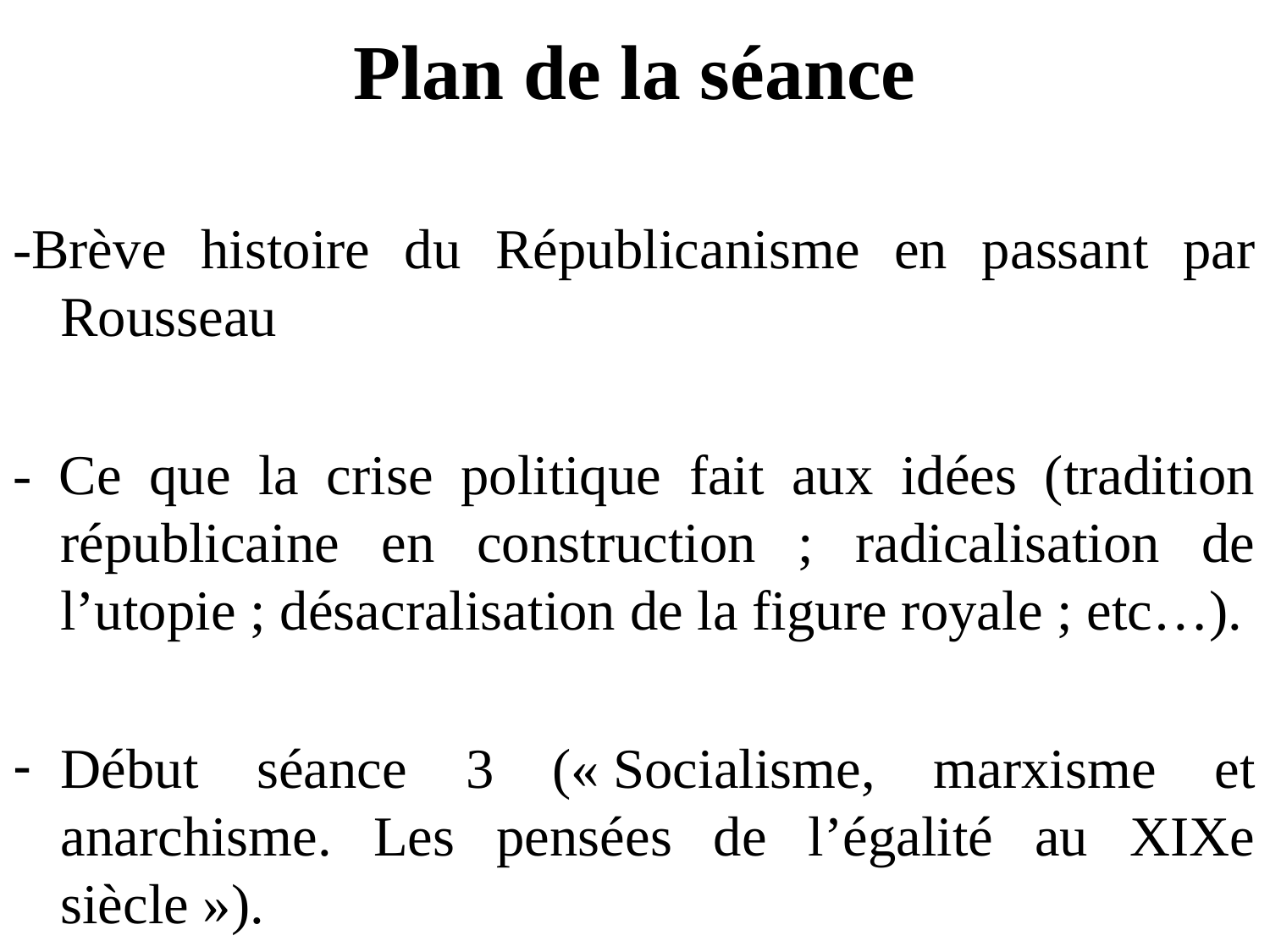

# Plan de la séance
-Brève histoire du Républicanisme en passant par Rousseau

- Ce que la crise politique fait aux idées (tradition républicaine en construction ; radicalisation de l’utopie ; désacralisation de la figure royale ; etc…).

Début séance 3 (« Socialisme, marxisme et anarchisme. Les pensées de l’égalité au XIXe siècle »).